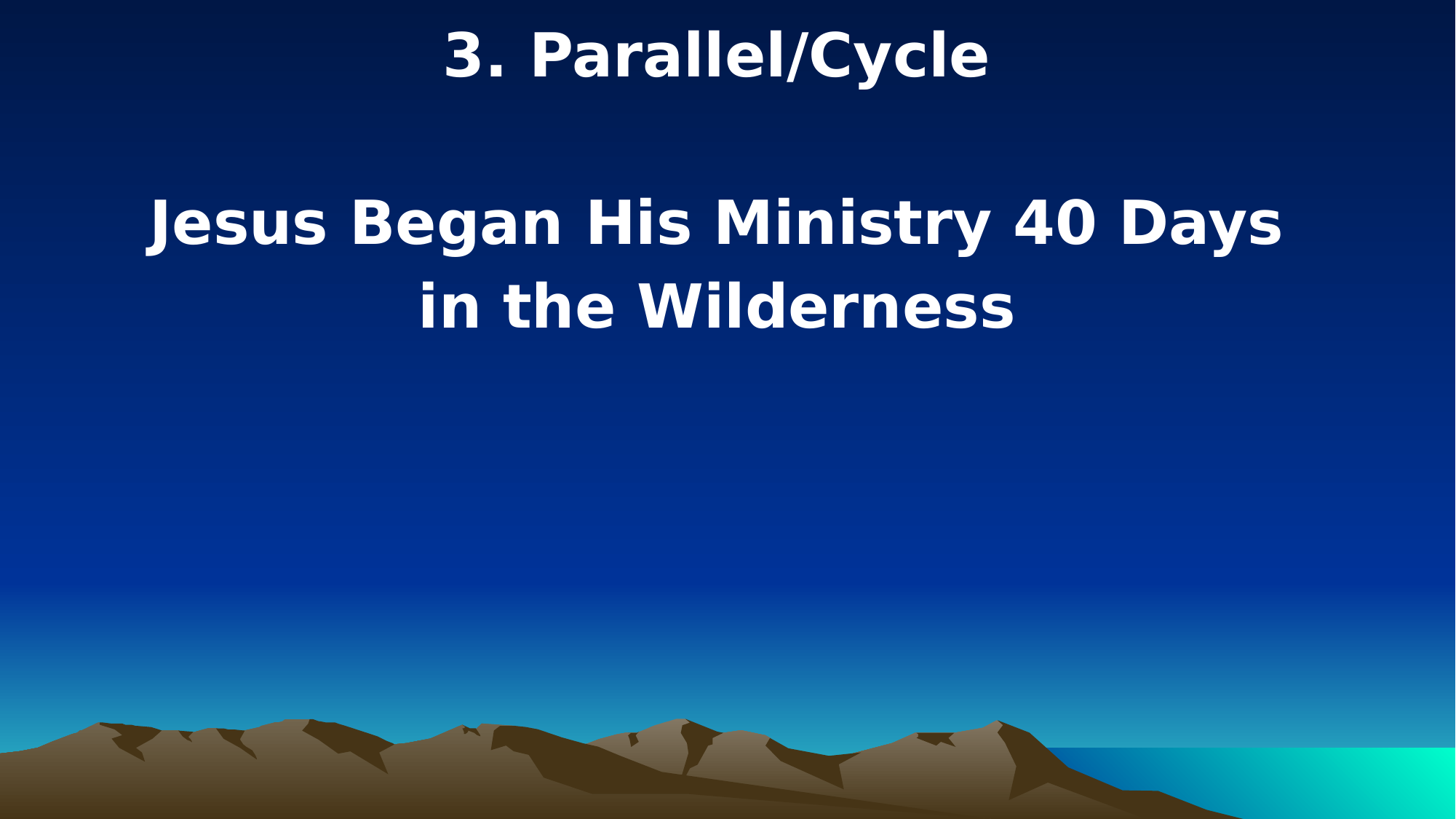

3. Parallel/Cycle

Jesus Began His Ministry 40 Days
in the Wilderness